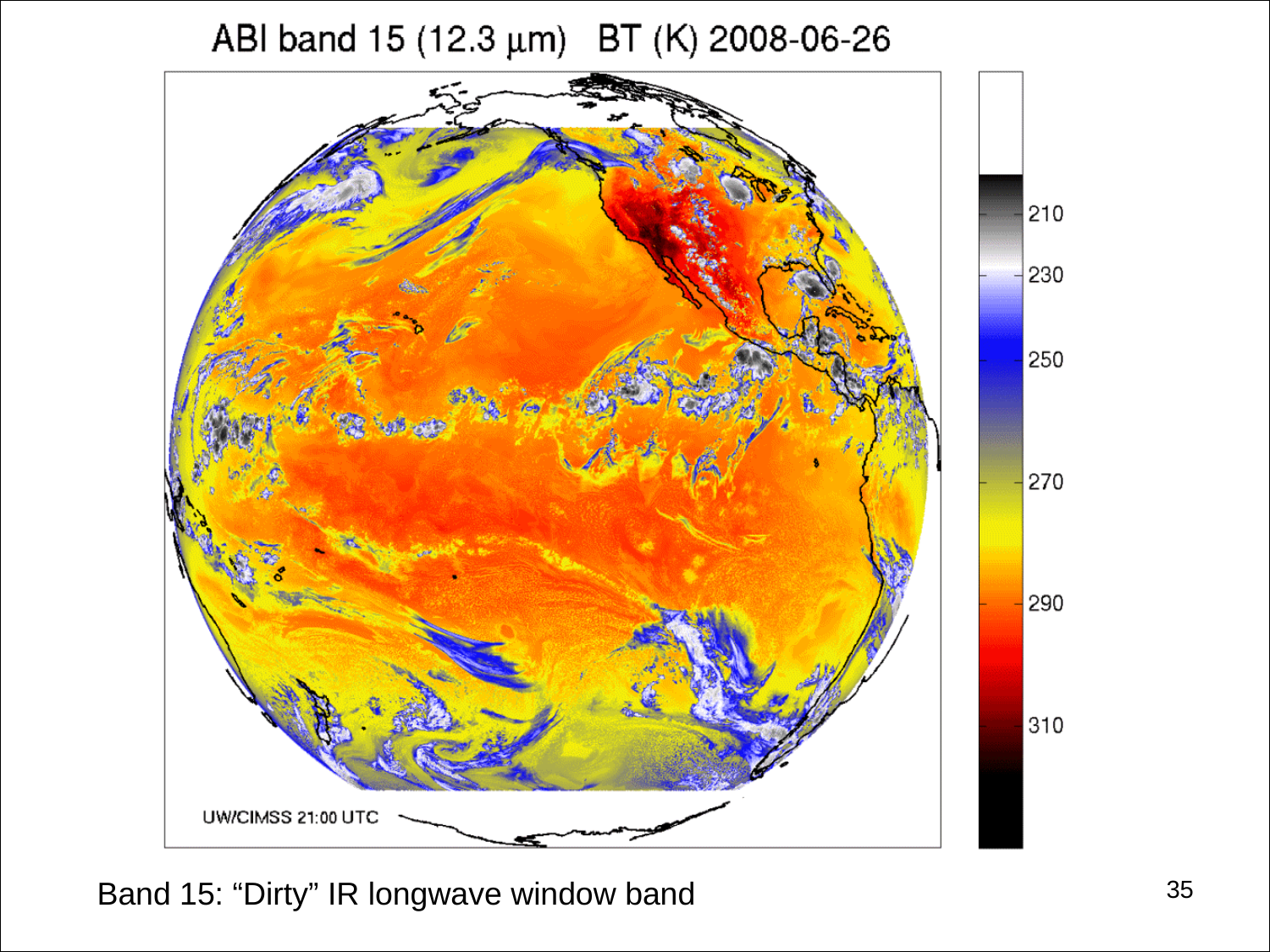

#
35
Band 15: “Dirty” IR longwave window band